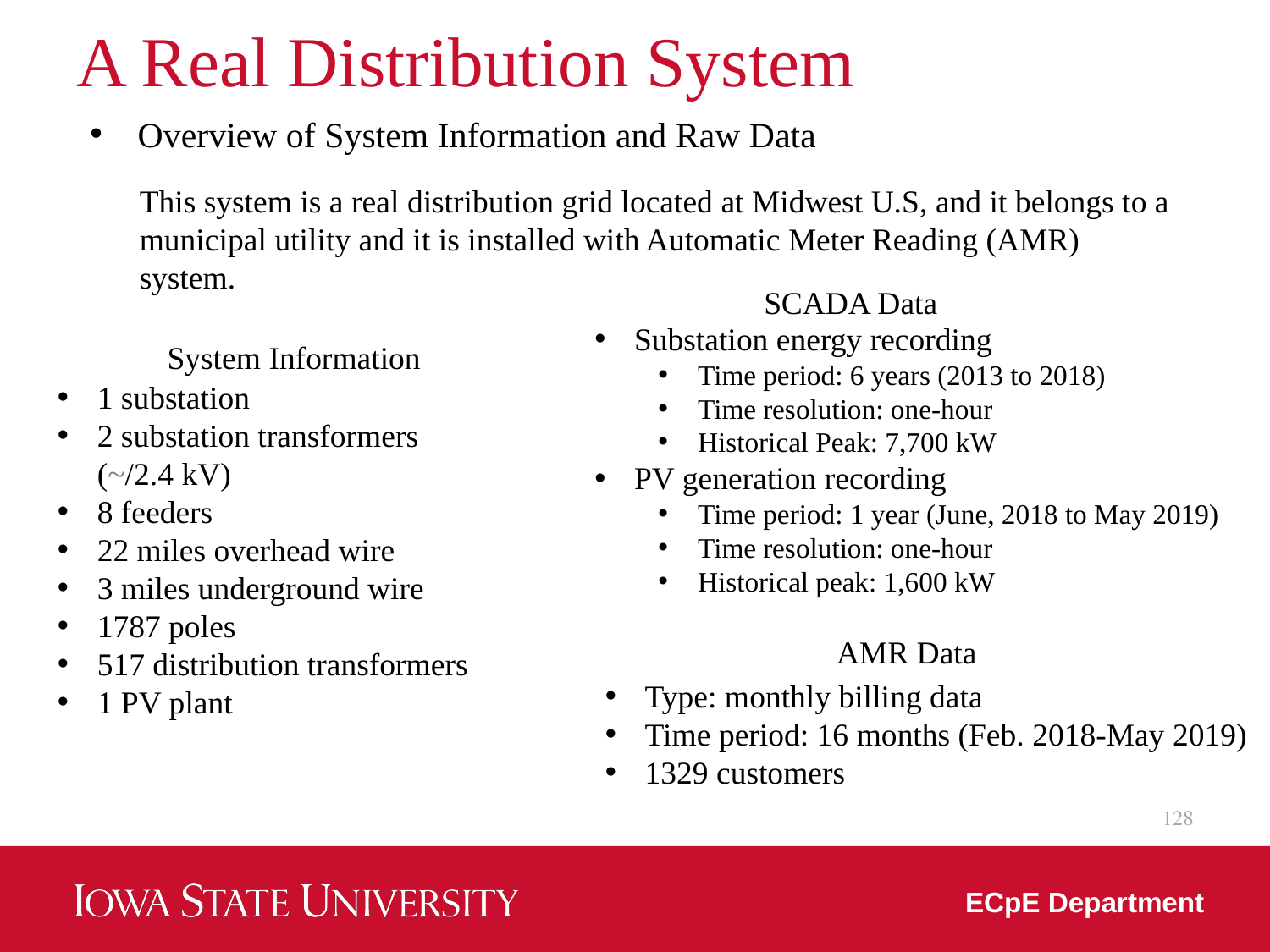

# A Real Distribution System
Overview of System Information and Raw Data

This system is a real distribution grid located at Midwest U.S, and it belongs to a municipal utility and it is installed with Automatic Meter Reading (AMR) system.
SCADA Data
Substation energy recording
Time period: 6 years (2013 to 2018)
Time resolution: one-hour
Historical Peak: 7,700 kW
PV generation recording
Time period: 1 year (June, 2018 to May 2019)
Time resolution: one-hour
Historical peak: 1,600 kW

System Information
1 substation
2 substation transformers (~/2.4 kV)
8 feeders
22 miles overhead wire
3 miles underground wire
1787 poles
517 distribution transformers
1 PV plant
AMR Data
Type: monthly billing data
Time period: 16 months (Feb. 2018-May 2019)
1329 customers

128
ECpE Department